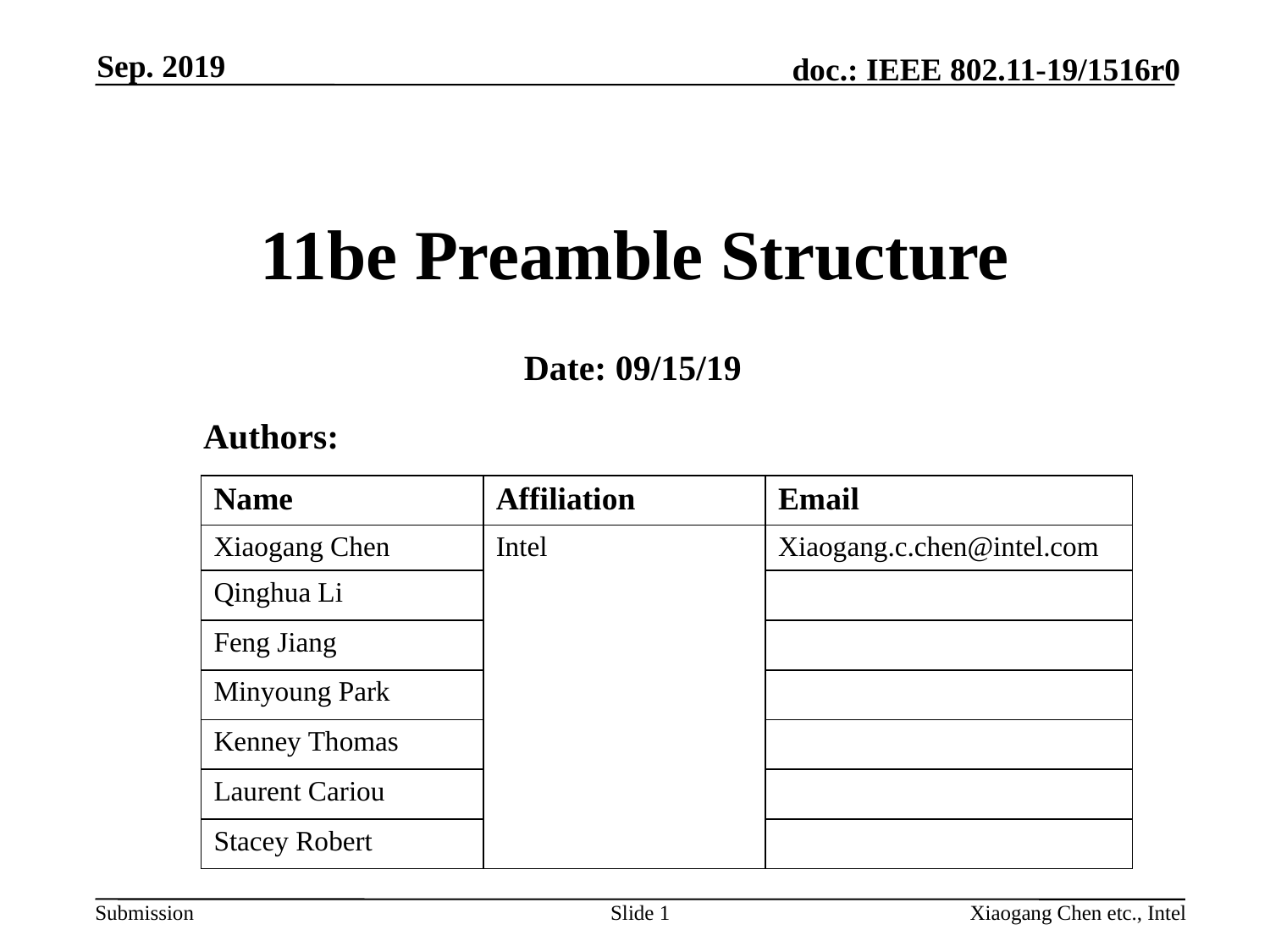

Sep. 2019
# 11be Preamble Structure
Date: 09/15/19

Authors:
| Name | Affiliation | Email |
| --- | --- | --- |
| Xiaogang Chen | Intel | Xiaogang.c.chen@intel.com |
| Qinghua Li |  |  |
| Feng Jiang |  |  |
| Minyoung Park |  |  |
| Kenney Thomas |  |  |
| Laurent Cariou |  |  |
| Stacey Robert |  |  |

Slide 1
Xiaogang Chen etc., Intel